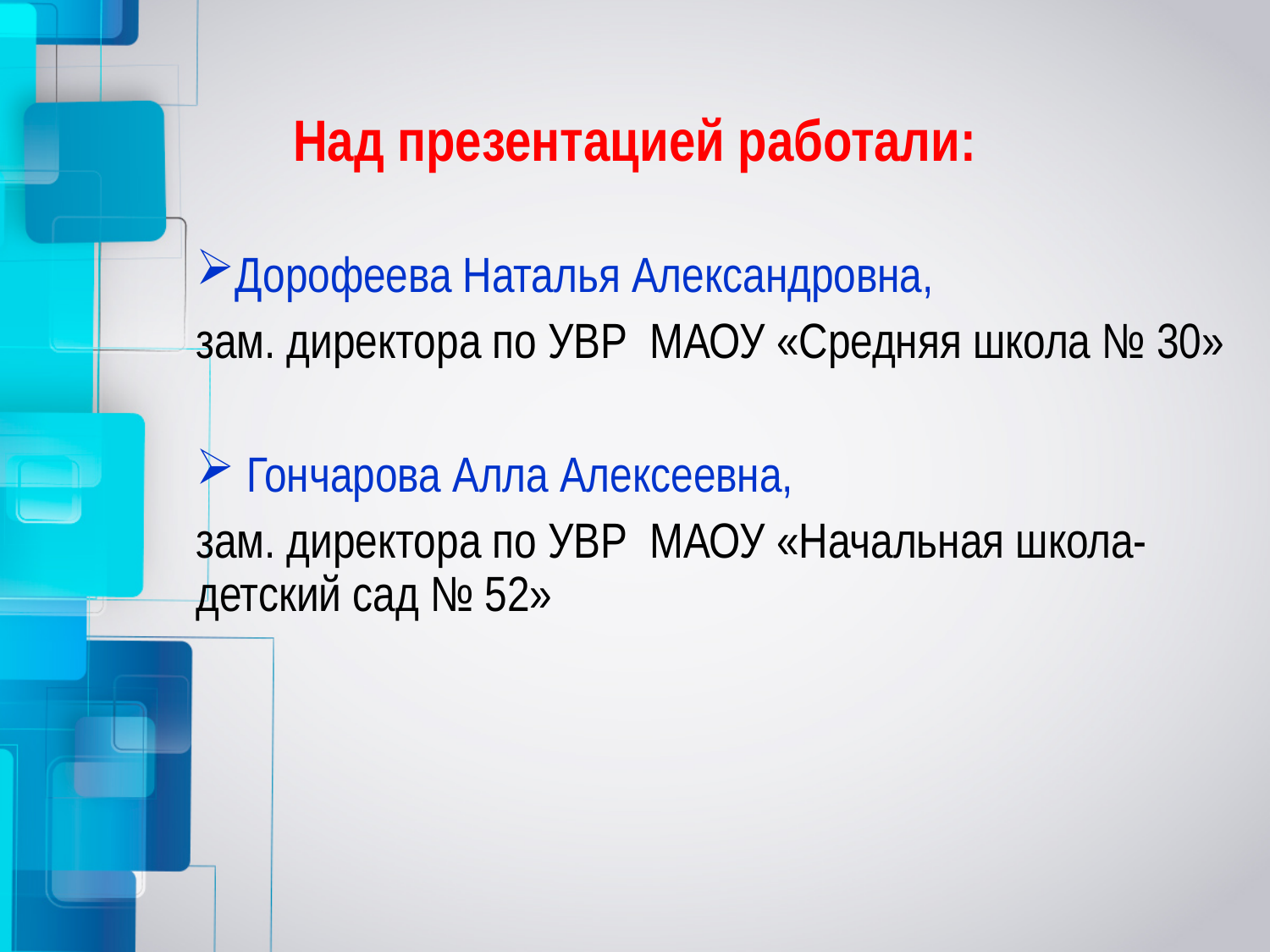

# Над презентацией работали:
Дорофеева Наталья Александровна,
зам. директора по УВР  МАОУ «Средняя школа № 30»

 Гончарова Алла Алексеевна,
зам. директора по УВР  МАОУ «Начальная школа-детский сад № 52»